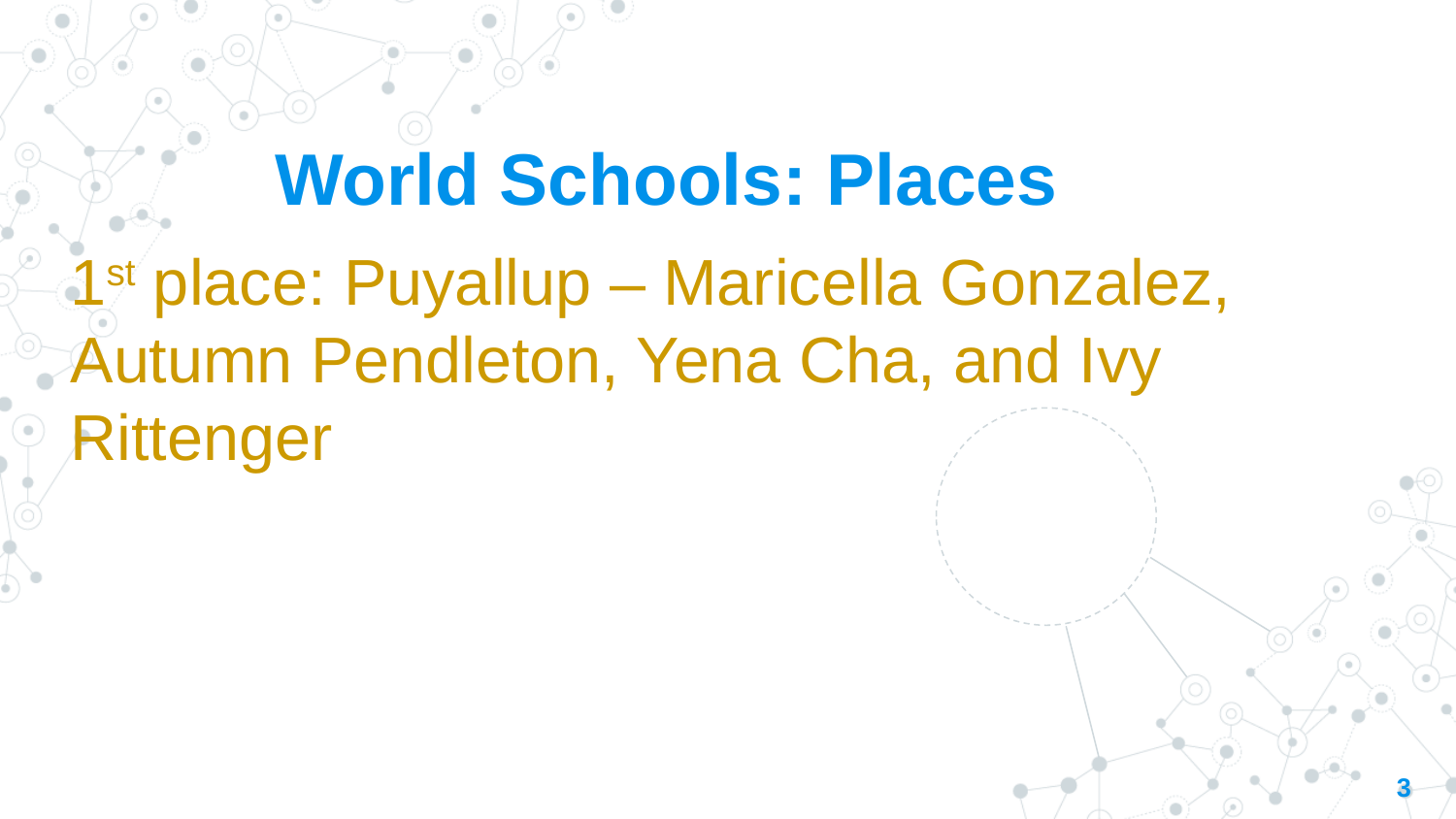

World Schools: Places
1st place: Puyallup – Maricella Gonzalez, Autumn Pendleton, Yena Cha, and Ivy Rittenger

3